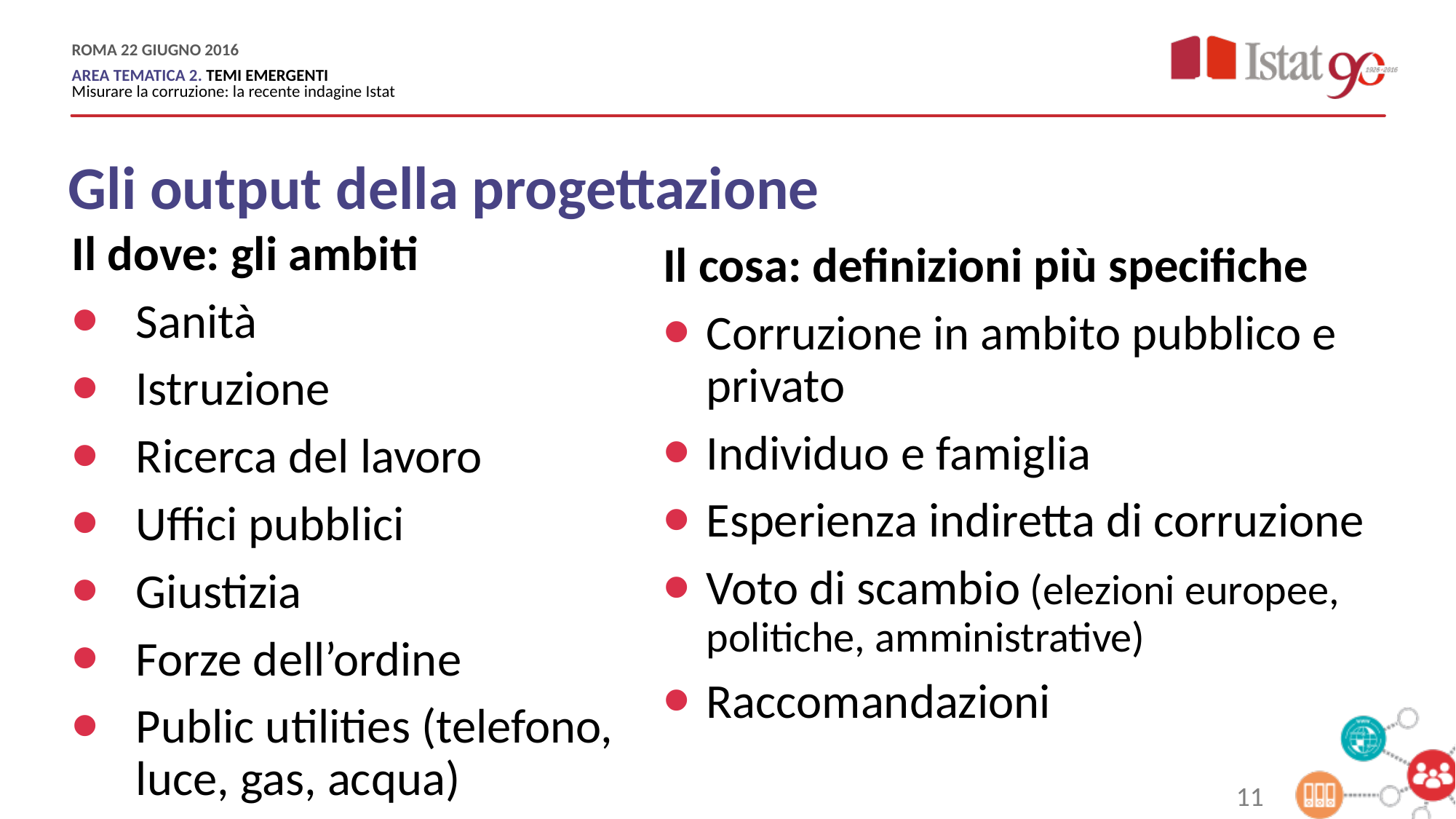

Gli output della progettazione
Il dove: gli ambiti
Sanità
Istruzione
Ricerca del lavoro
Uffici pubblici
Giustizia
Forze dell’ordine
Public utilities (telefono, luce, gas, acqua)

Il cosa: definizioni più specifiche
Corruzione in ambito pubblico e privato
Individuo e famiglia
Esperienza indiretta di corruzione
Voto di scambio (elezioni europee, politiche, amministrative)
Raccomandazioni

11